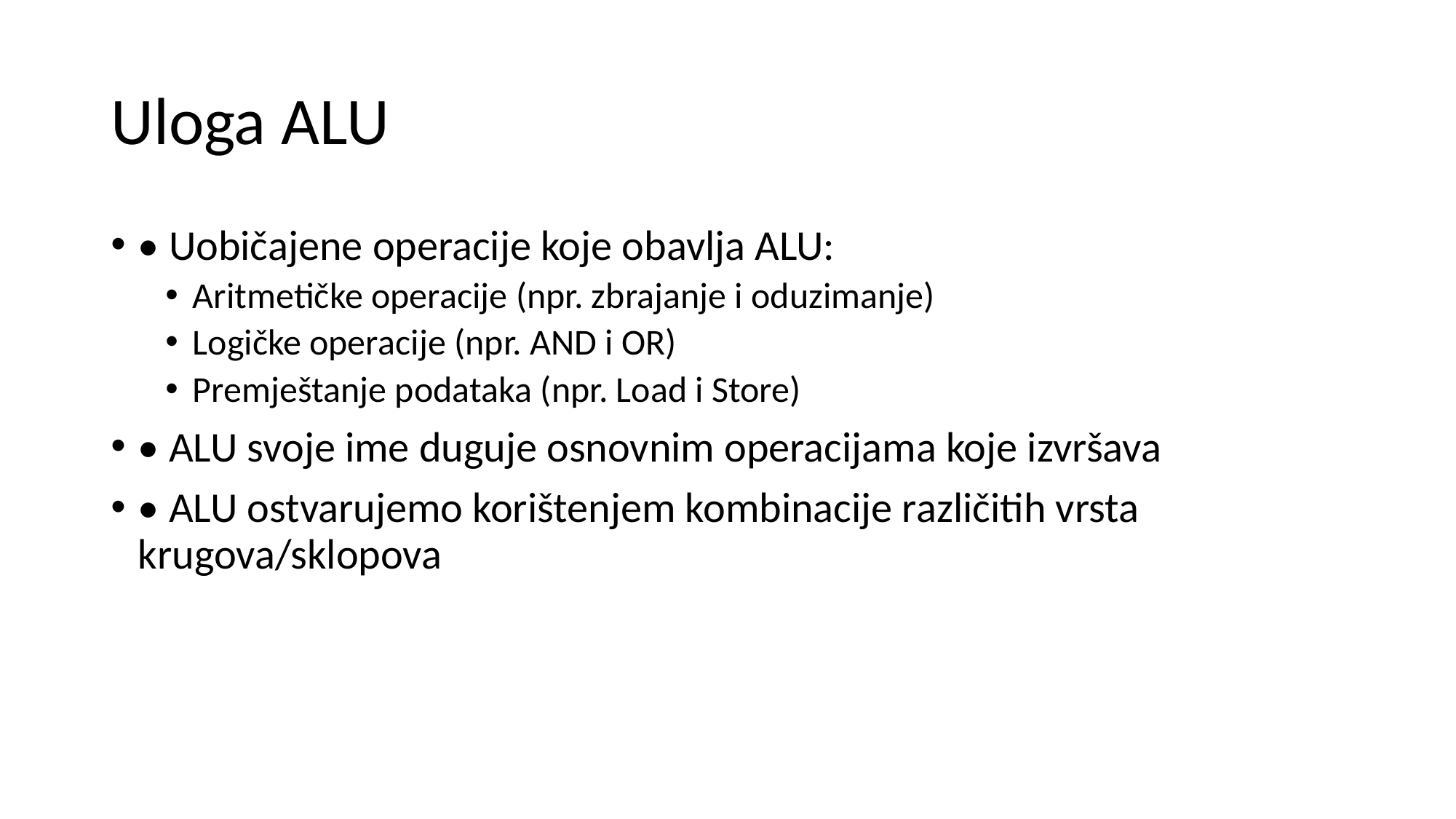

# Uloga ALU
• Uobičajene operacije koje obavlja ALU:
Aritmetičke operacije (npr. zbrajanje i oduzimanje)
Logičke operacije (npr. AND i OR)
Premještanje podataka (npr. Load i Store)
• ALU svoje ime duguje osnovnim operacijama koje izvršava
• ALU ostvarujemo korištenjem kombinacije različitih vrsta krugova/sklopova